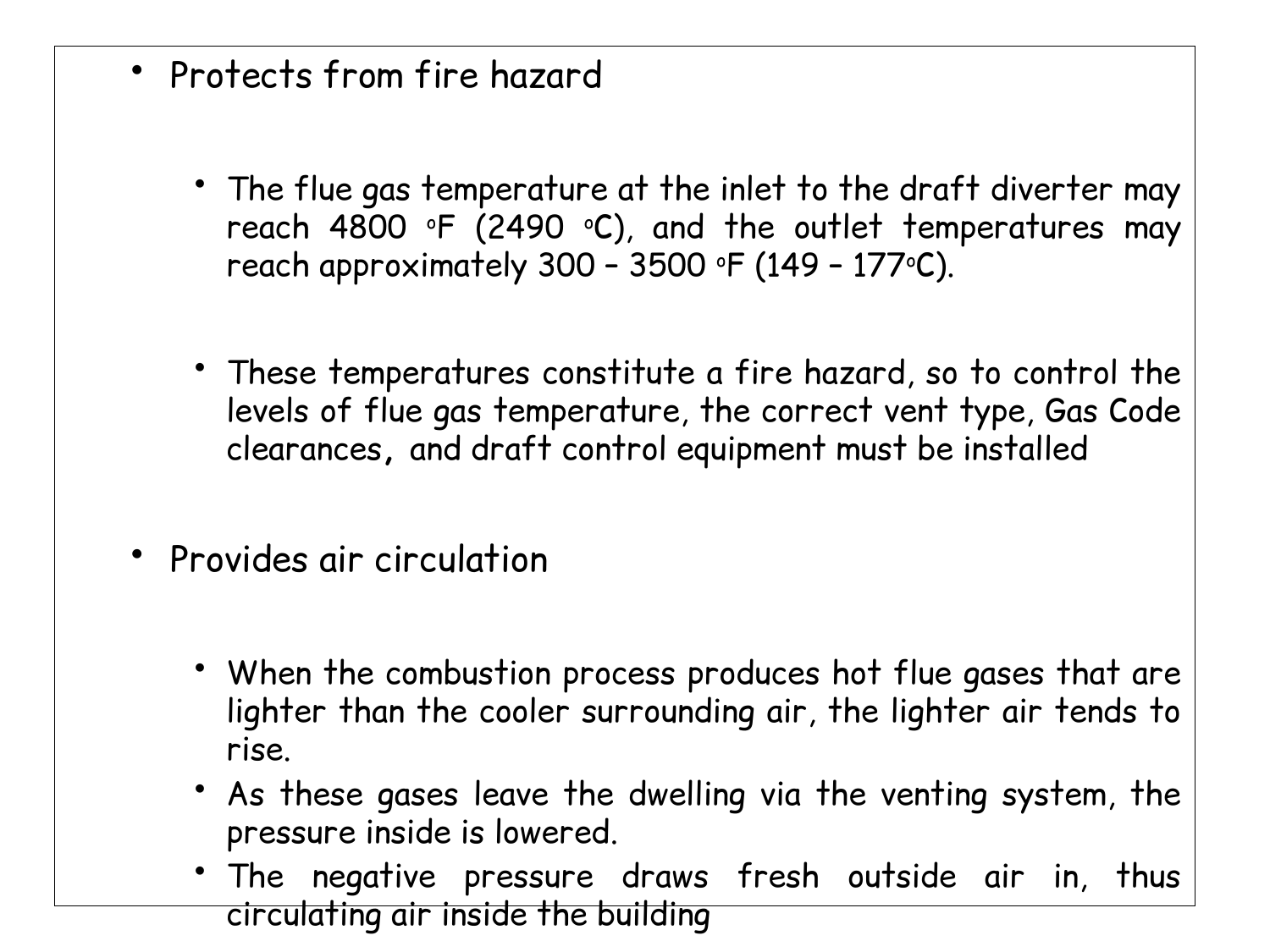

Protects from fire hazard

The flue gas temperature at the inlet to the draft diverter may reach 4800 oF (2490 oC), and the outlet temperatures may reach approximately 300 – 3500 oF (149 – 177oC).

These temperatures constitute a fire hazard, so to control the levels of flue gas temperature, the correct vent type, Gas Code clearances, and draft control equipment must be installed

Provides air circulation

When the combustion process produces hot flue gases that are lighter than the cooler surrounding air, the lighter air tends to rise.
As these gases leave the dwelling via the venting system, the pressure inside is lowered.
The negative pressure draws fresh outside air in, thus circulating air inside the building